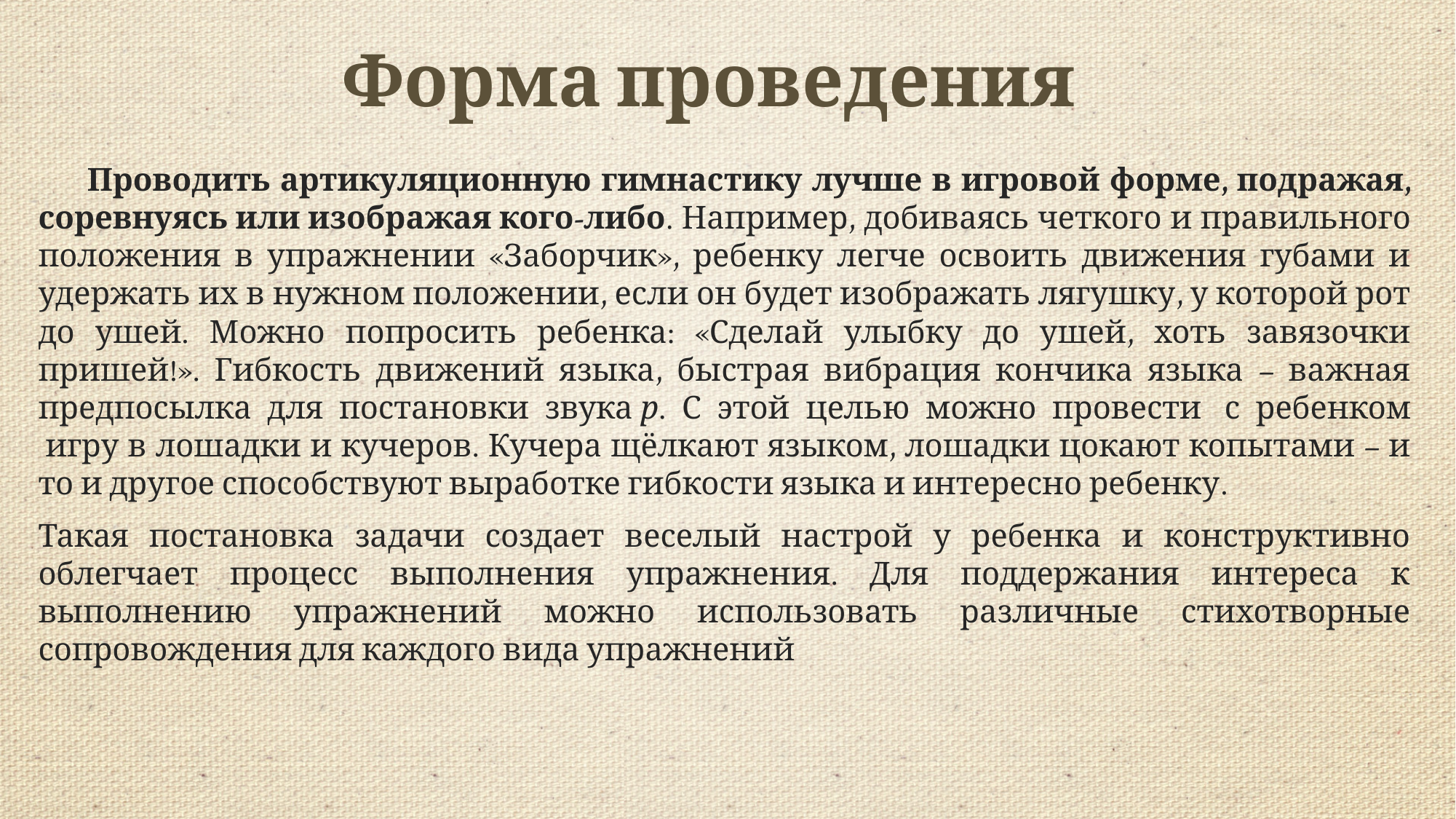

# Форма проведения
      Проводить артикуляционную гимнастику лучше в игровой форме, подражая, соревнуясь или изображая кого-либо. Например, добиваясь четкого и правильного положения в упражнении «Заборчик», ребенку легче освоить движения губами и удержать их в нужном положении, если он будет изображать лягушку, у которой рот до ушей. Можно попросить ребенка: «Сделай улыбку до ушей, хоть завязочки пришей!». Гибкость движений языка, быстрая вибрация кончика языка – важная предпосылка для постановки звука р. С этой целью можно провести  с ребенком  игру в лошадки и кучеров. Кучера щёлкают языком, лошадки цокают копытами – и то и другое способствуют выработке гибкости языка и интересно ребенку.
Такая постановка задачи создает веселый настрой у ребенка и конструктивно облегчает процесс выполнения упражнения. Для поддержания интереса к выполнению упражнений можно использовать различные стихотворные сопровождения для каждого вида упражнений